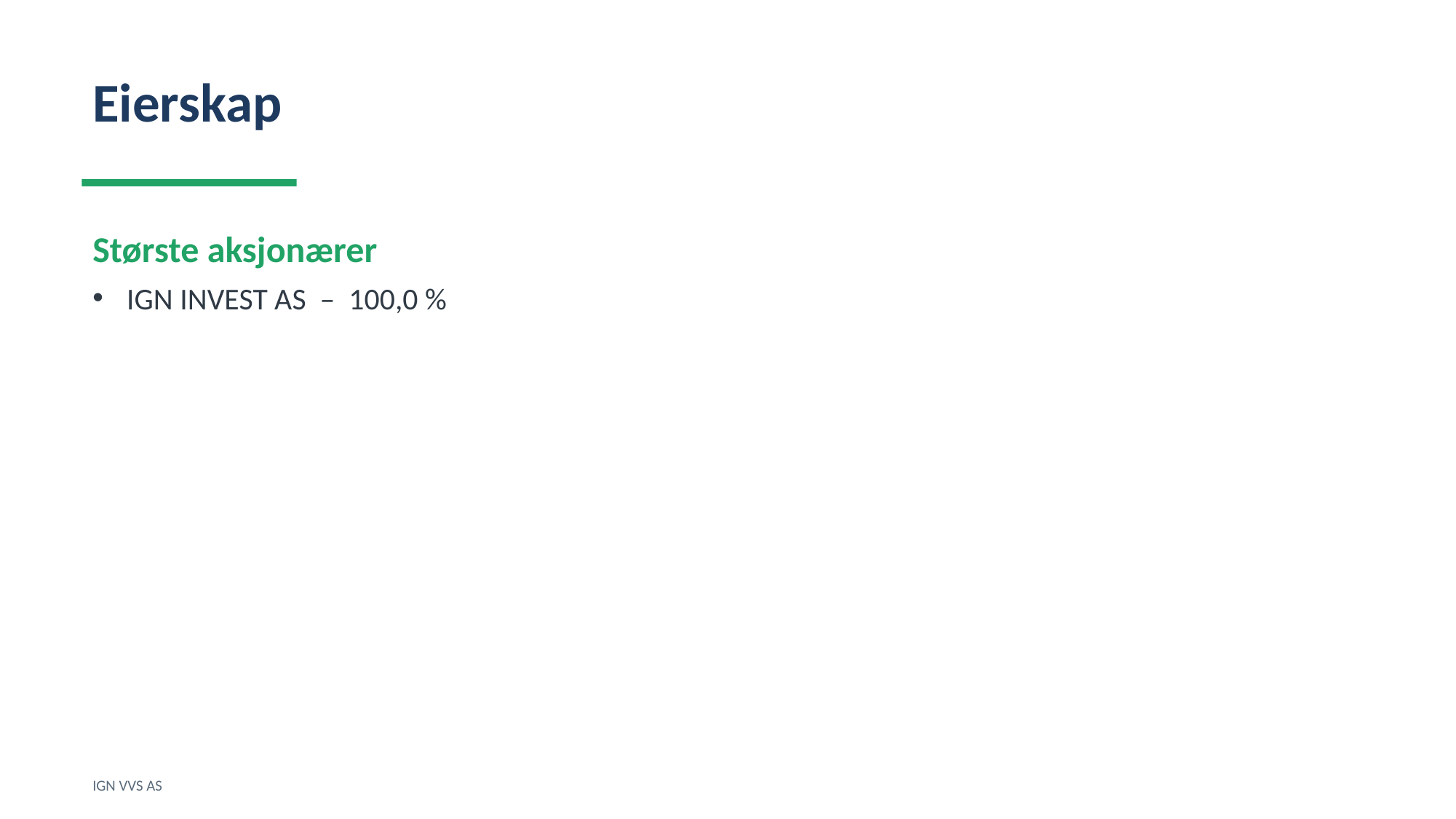

Eierskap

Største aksjonærer
IGN INVEST AS  –  100,0 %
IGN VVS AS